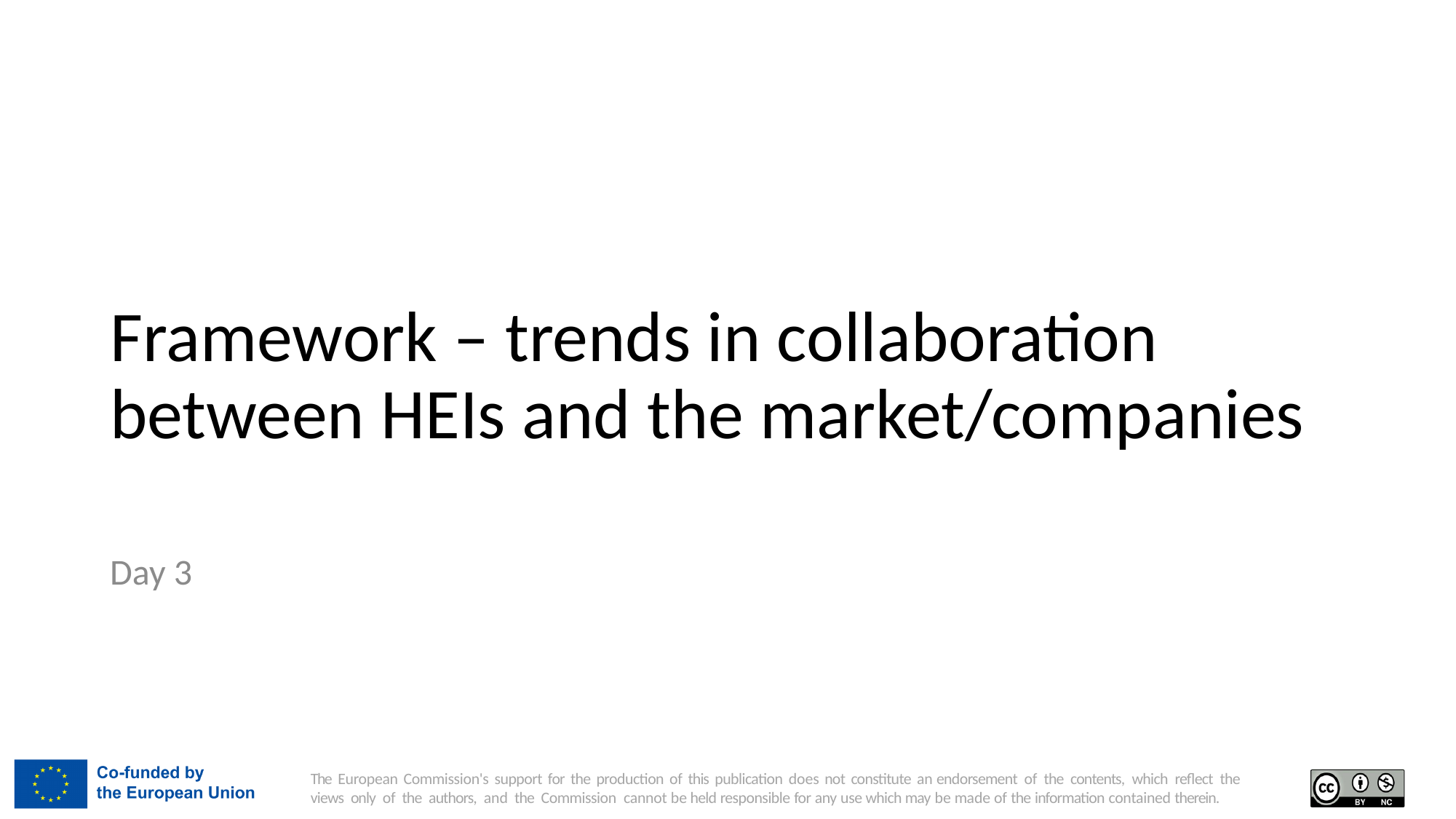

# Framework – trends in collaboration between HEIs and the market/companies
Day 3